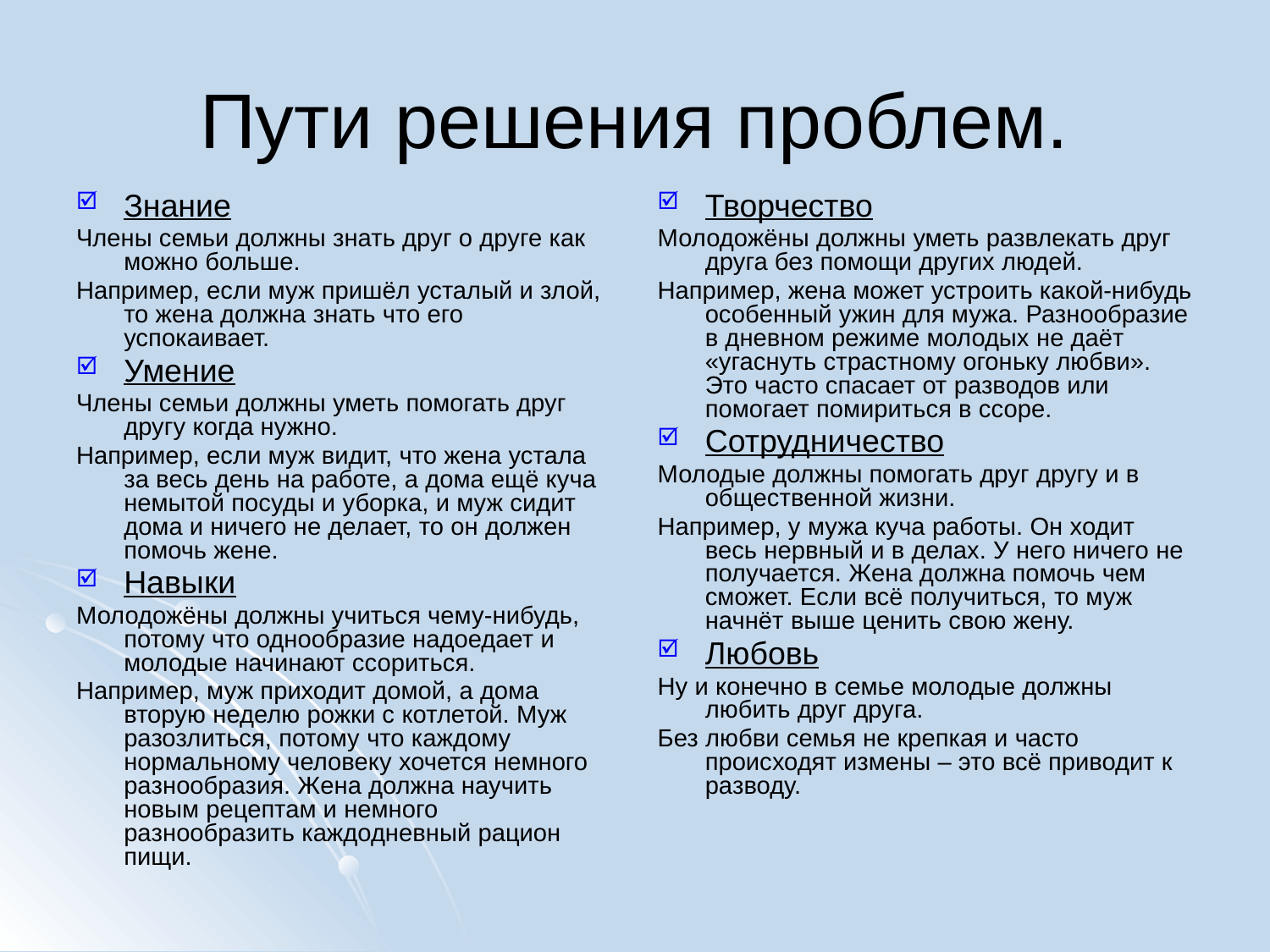

# Пути решения проблем.
Знание
Члены семьи должны знать друг о друге как можно больше.
Например, если муж пришёл усталый и злой, то жена должна знать что его успокаивает.
Умение
Члены семьи должны уметь помогать друг другу когда нужно.
Например, если муж видит, что жена устала за весь день на работе, а дома ещё куча немытой посуды и уборка, и муж сидит дома и ничего не делает, то он должен помочь жене.
Навыки
Молодожёны должны учиться чему-нибудь, потому что однообразие надоедает и молодые начинают ссориться.
Например, муж приходит домой, а дома вторую неделю рожки с котлетой. Муж разозлиться, потому что каждому нормальному человеку хочется немного разнообразия. Жена должна научить новым рецептам и немного разнообразить каждодневный рацион пищи.
Творчество
Молодожёны должны уметь развлекать друг друга без помощи других людей.
Например, жена может устроить какой-нибудь особенный ужин для мужа. Разнообразие в дневном режиме молодых не даёт «угаснуть страстному огоньку любви». Это часто спасает от разводов или помогает помириться в ссоре.
Сотрудничество
Молодые должны помогать друг другу и в общественной жизни.
Например, у мужа куча работы. Он ходит весь нервный и в делах. У него ничего не получается. Жена должна помочь чем сможет. Если всё получиться, то муж начнёт выше ценить свою жену.
Любовь
Ну и конечно в семье молодые должны любить друг друга.
Без любви семья не крепкая и часто происходят измены – это всё приводит к разводу.